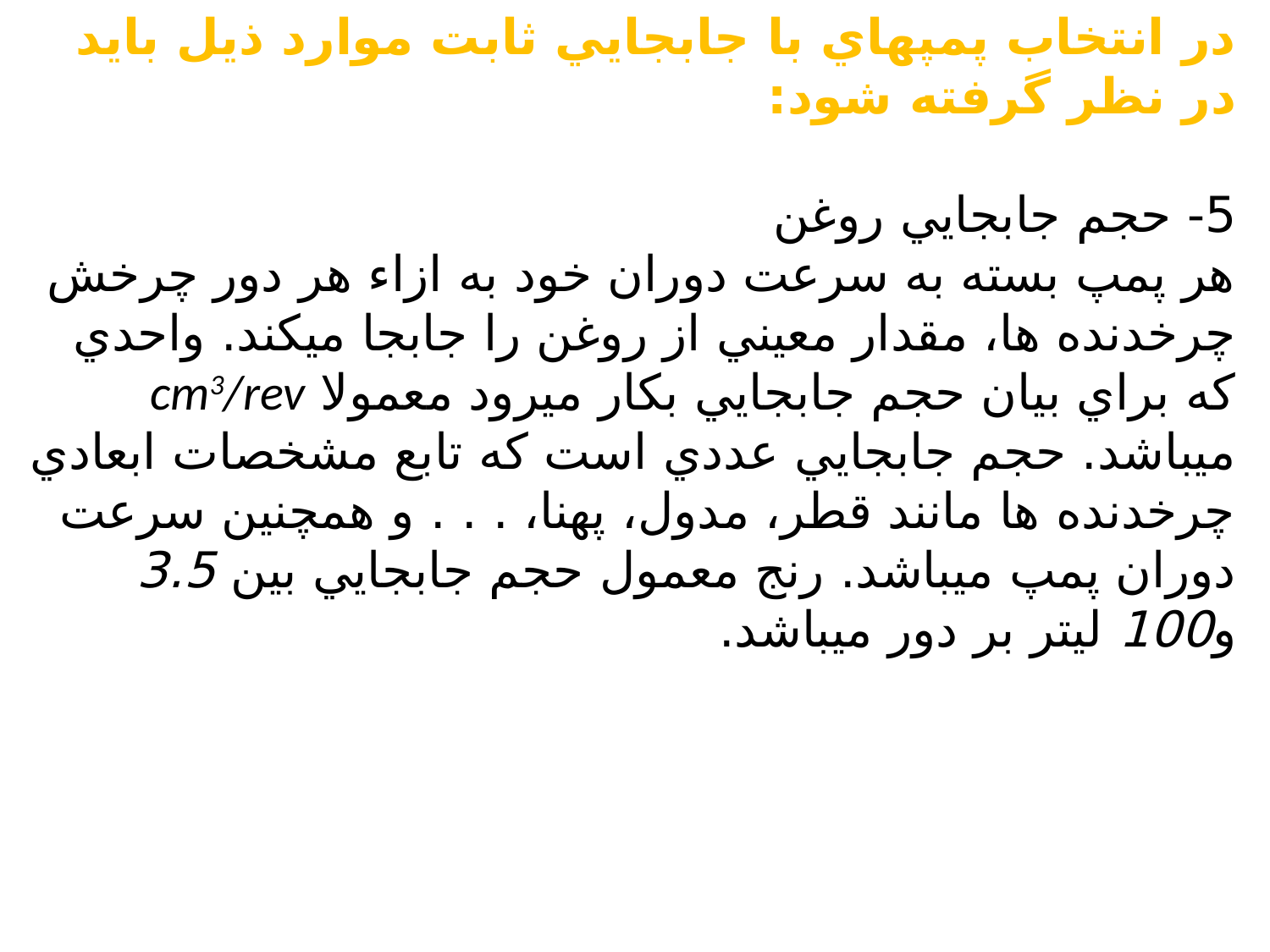

در انتخاب پمپهاي با جابجايي ثابت موارد ذيل بايد در نظر گرفته شود:

5- حجم جابجايي روغن
هر پمپ بسته به سرعت دوران خود به ازاء هر دور چرخش چرخدنده ها، مقدار معيني از روغن را جابجا ميكند. واحدي كه براي بيان حجم جابجايي بكار ميرود معمولا cm3/rev ميباشد. حجم جابجايي عددي است كه تابع مشخصات ابعادي چرخدنده ها مانند قطر، مدول، پهنا، . . . و همچنين سرعت دوران پمپ ميباشد. رنج معمول حجم جابجايي بين 3.5  و100 ليتر بر دور ميباشد.